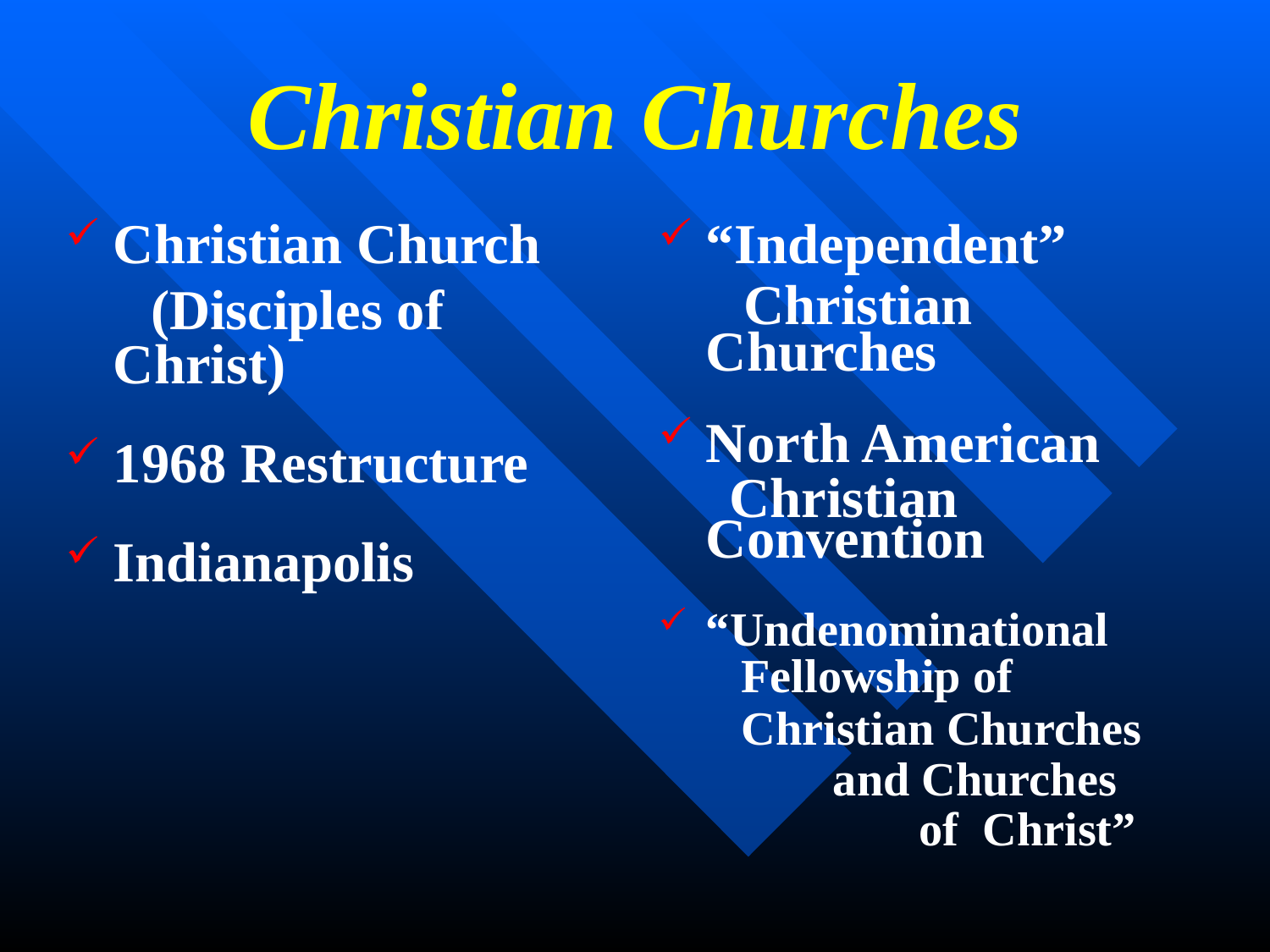

# Christian Churches
Christian Church
      (Disciples of Christ)
1968 Restructure
Indianapolis
“Independent”
      Christian Churches
North American
     Christian Convention
“Undenominational
       Fellowship of
       Christian Churches
	   	and Churches
                      of  Christ”